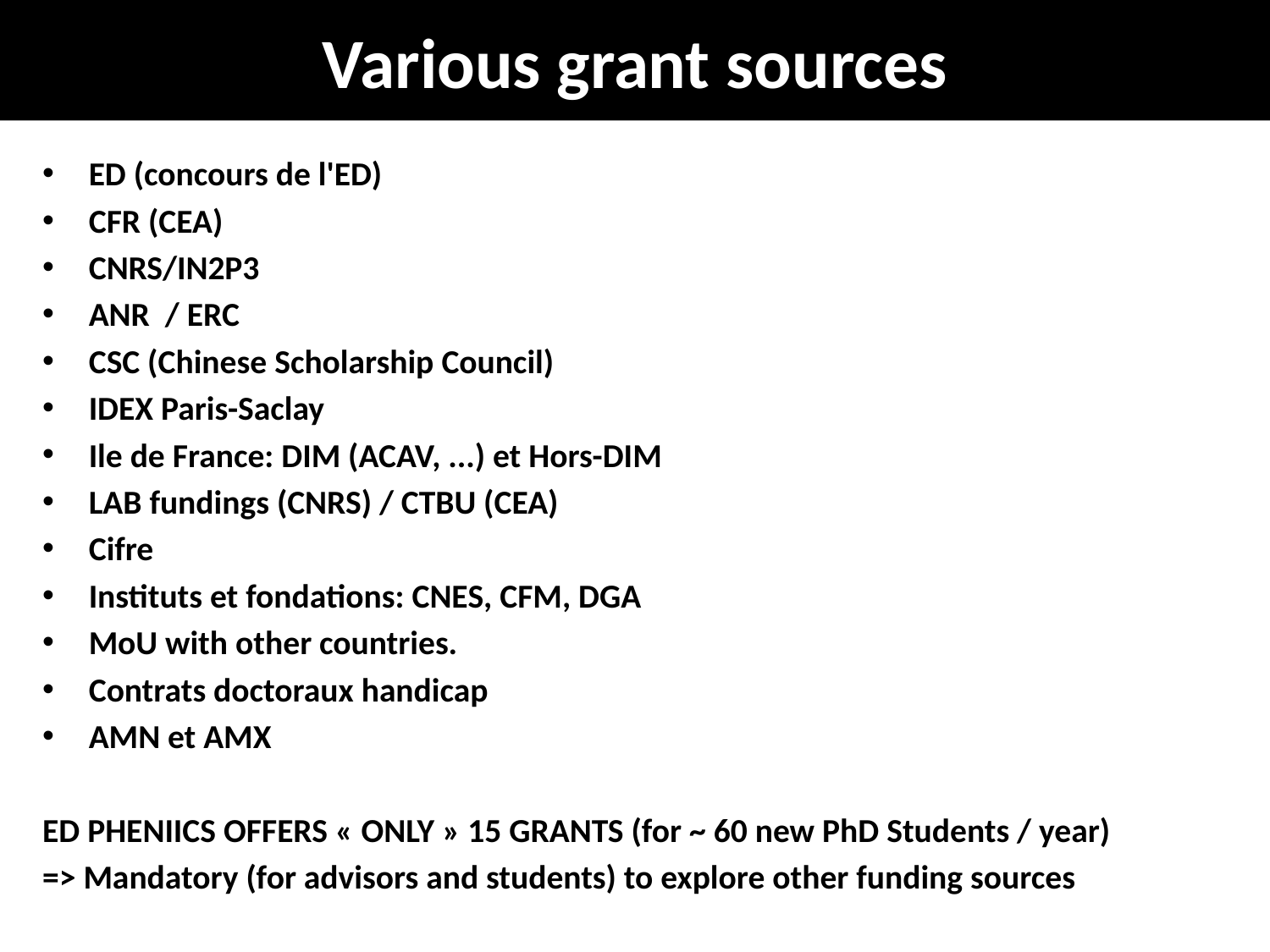

# Various grant sources
ED (concours de l'ED)
CFR (CEA)
CNRS/IN2P3
ANR  / ERC
CSC (Chinese Scholarship Council)
IDEX Paris-Saclay
Ile de France: DIM (ACAV, ...) et Hors-DIM
LAB fundings (CNRS) / CTBU (CEA)
Cifre
Instituts et fondations: CNES, CFM, DGA
MoU with other countries.
Contrats doctoraux handicap
AMN et AMX

ED PHENIICS OFFERS « ONLY » 15 GRANTS (for ~ 60 new PhD Students / year)
=> Mandatory (for advisors and students) to explore other funding sources